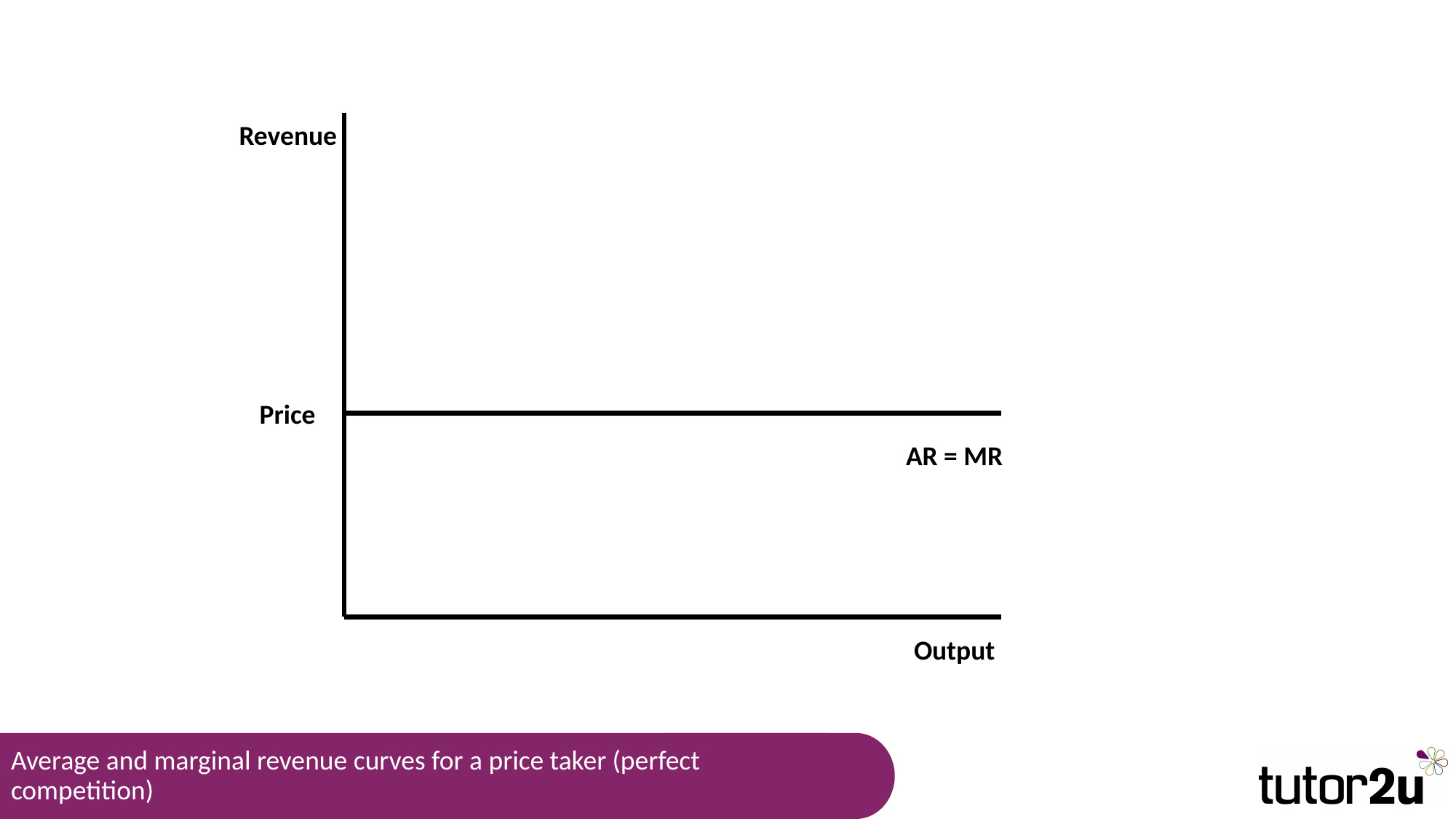

Revenue
Price
AR = MR
Output
# Average and marginal revenue curves for a price taker (perfect competition)